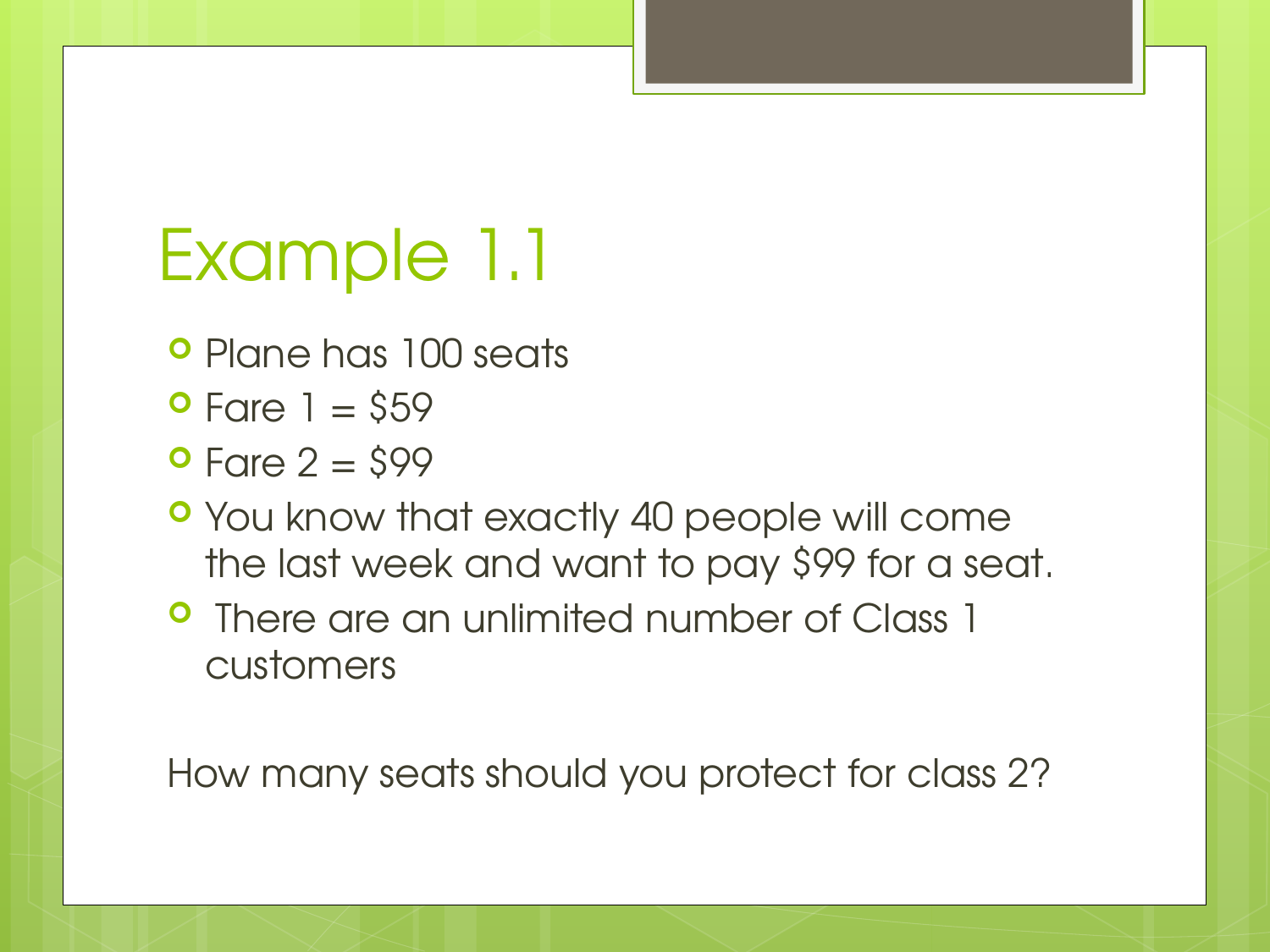

# Example 1.1
Plane has 100 seats
Fare 1 = $59
Fare 2 = $99
You know that exactly 40 people will come the last week and want to pay $99 for a seat.
 There are an unlimited number of Class 1 customers

How many seats should you protect for class 2?